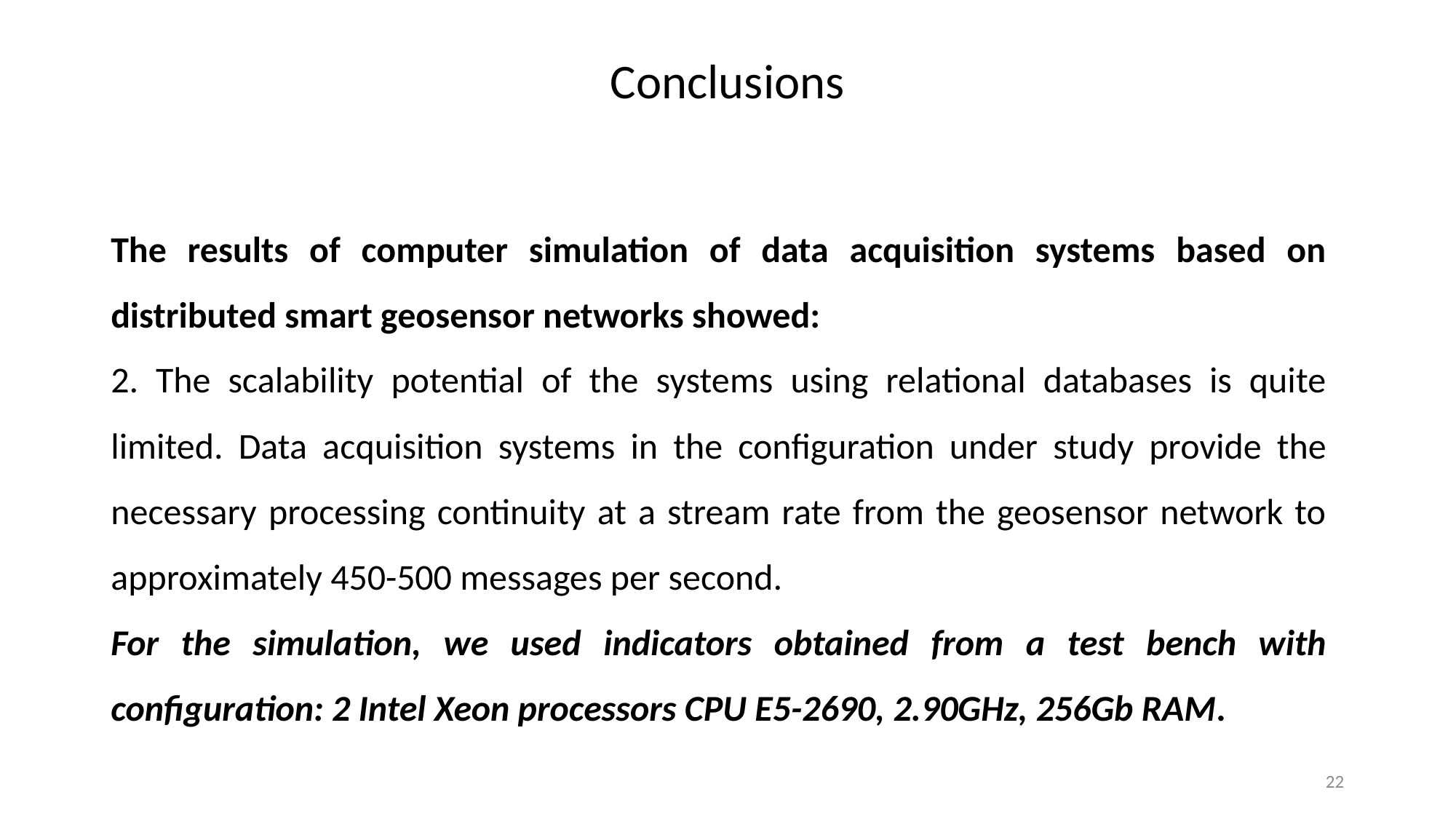

Conclusions
The results of computer simulation of data acquisition systems based on distributed smart geosensor networks showed:
2. The scalability potential of the systems using relational databases is quite limited. Data acquisition systems in the configuration under study provide the necessary processing continuity at a stream rate from the geosensor network to approximately 450-500 messages per second.
For the simulation, we used indicators obtained from a test bench with configuration: 2 Intel Xeon processors CPU E5-2690, 2.90GHz, 256Gb RAM.
22